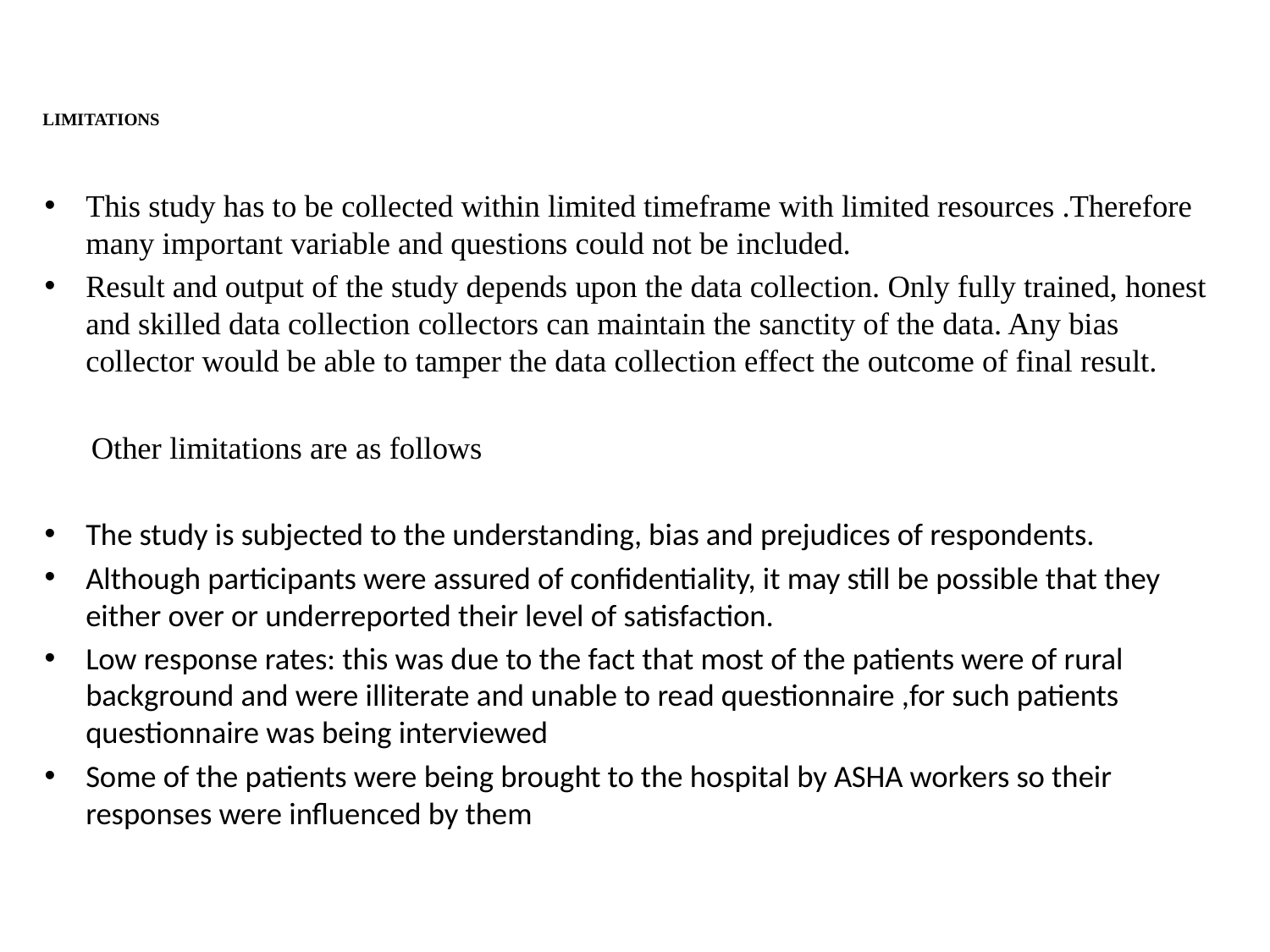

# LIMITATIONS
This study has to be collected within limited timeframe with limited resources .Therefore many important variable and questions could not be included.
Result and output of the study depends upon the data collection. Only fully trained, honest and skilled data collection collectors can maintain the sanctity of the data. Any bias collector would be able to tamper the data collection effect the outcome of final result.

      Other limitations are as follows

The study is subjected to the understanding, bias and prejudices of respondents.
Although participants were assured of confidentiality, it may still be possible that they either over or underreported their level of satisfaction.
Low response rates: this was due to the fact that most of the patients were of rural background and were illiterate and unable to read questionnaire ,for such patients questionnaire was being interviewed
Some of the patients were being brought to the hospital by ASHA workers so their responses were influenced by them